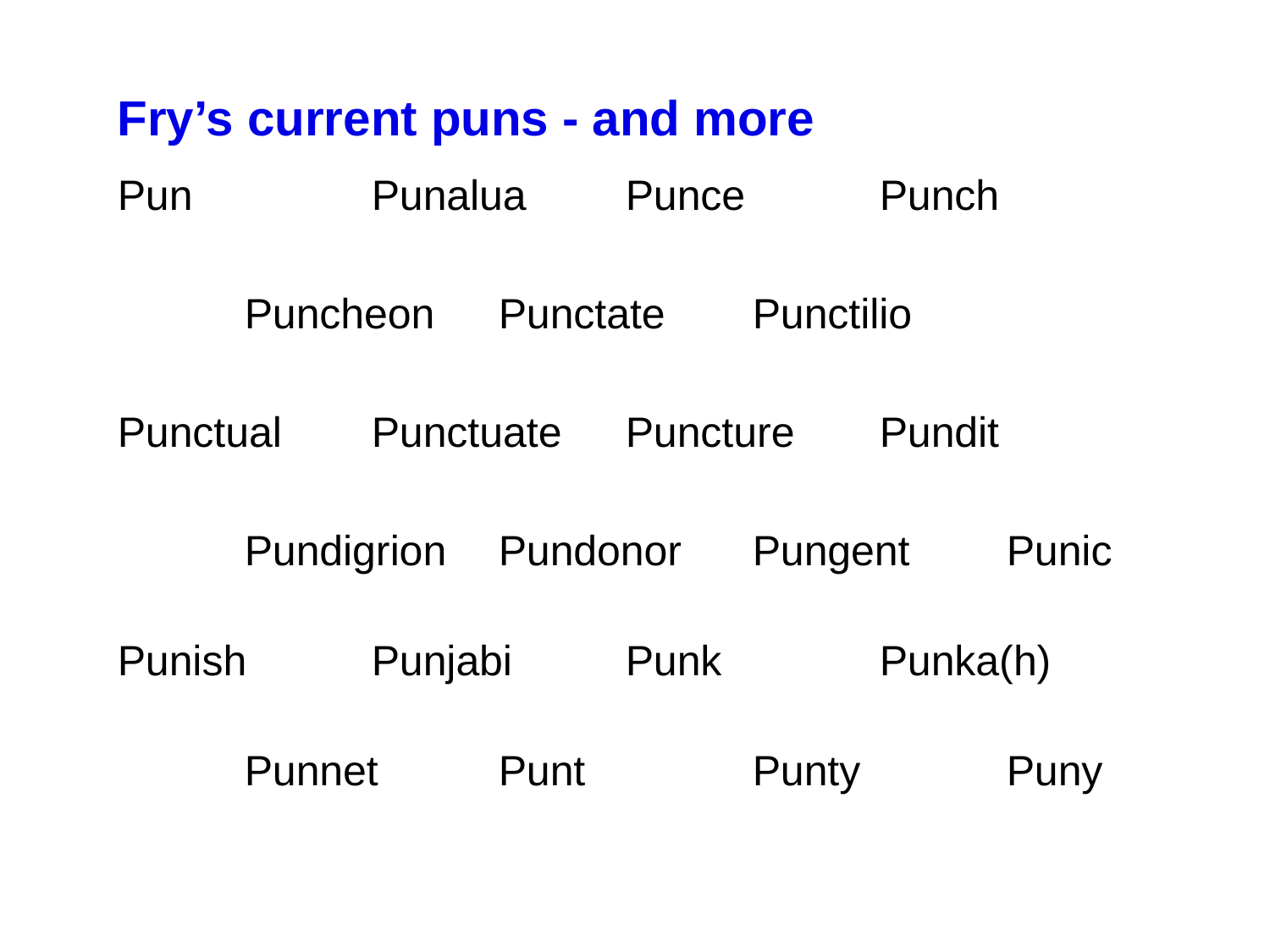

Fry’s current puns - and more
Pun		Punalua	Punce		Punch

	Puncheon	Punctate	Punctilio

Punctual	Punctuate	Puncture	Pundit

	Pundigrion	Pundonor	Pungent	Punic
Punish	Punjabi	Punk		Punka(h)
	Punnet	Punt		Punty		Puny